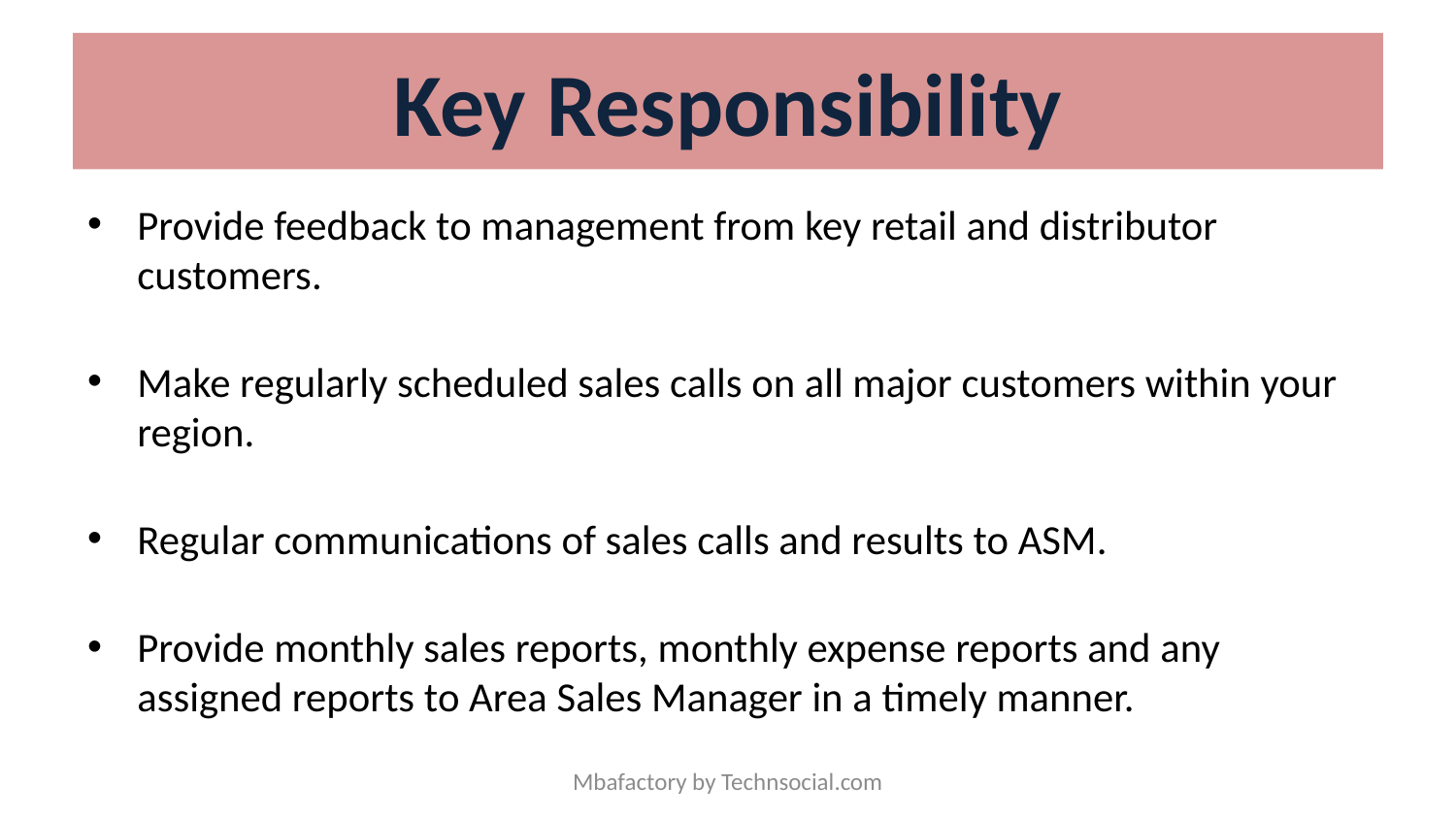

# Key Responsibility
Provide feedback to management from key retail and distributor customers.
Make regularly scheduled sales calls on all major customers within your region.
Regular communications of sales calls and results to ASM.
Provide monthly sales reports, monthly expense reports and any assigned reports to Area Sales Manager in a timely manner.
Mbafactory by Technsocial.com